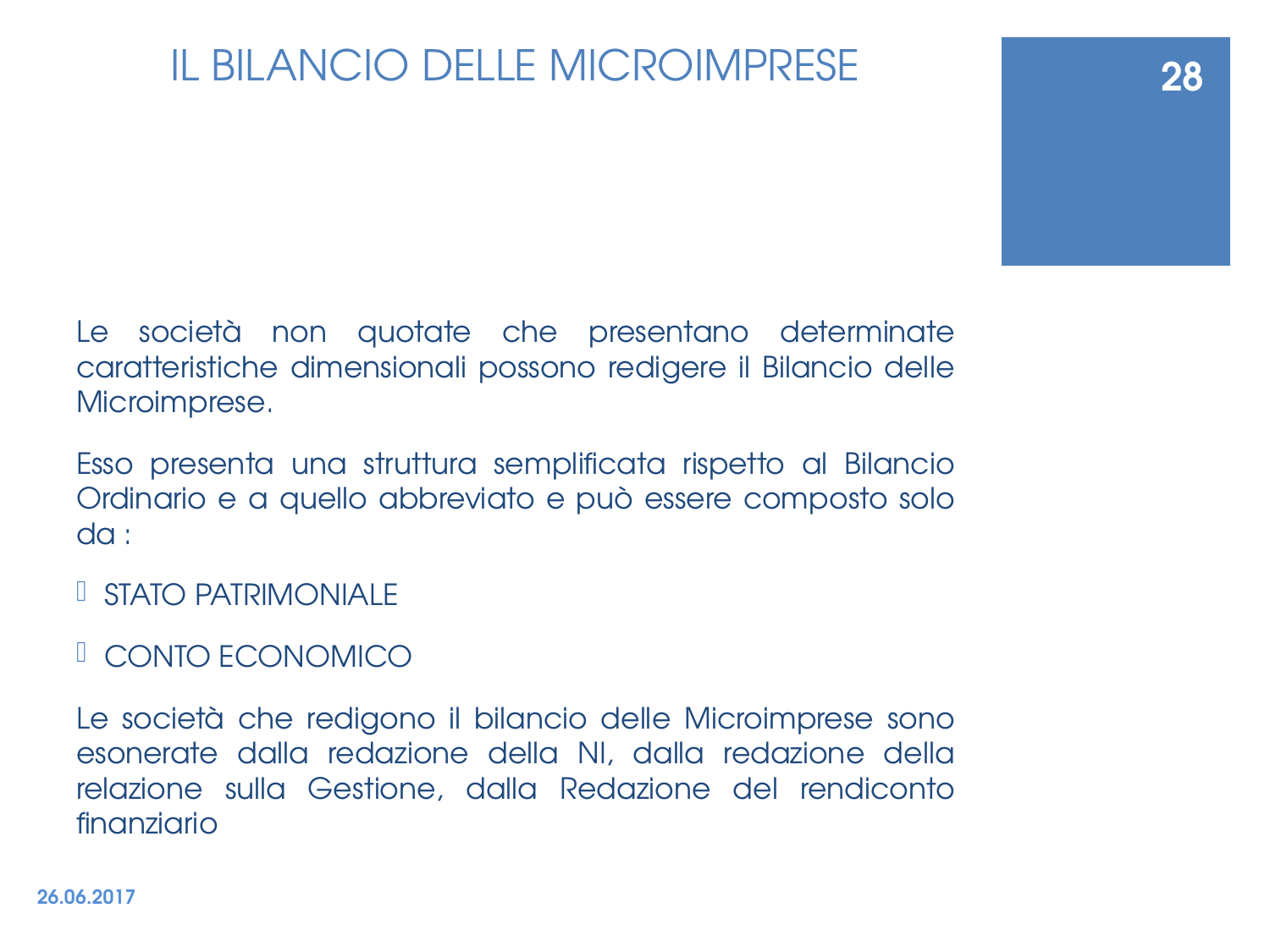

28
# IL BILANCIO DELLE MICROIMPRESE
Le società non quotate che presentano determinate caratteristiche dimensionali possono redigere il Bilancio delle Microimprese.
Esso presenta una struttura semplificata rispetto al Bilancio Ordinario e a quello abbreviato e può essere composto solo da :
STATO PATRIMONIALE
CONTO ECONOMICO
Le società che redigono il bilancio delle Microimprese sono esonerate dalla redazione della NI, dalla redazione della relazione sulla Gestione, dalla Redazione del rendiconto finanziario

26.06.2017